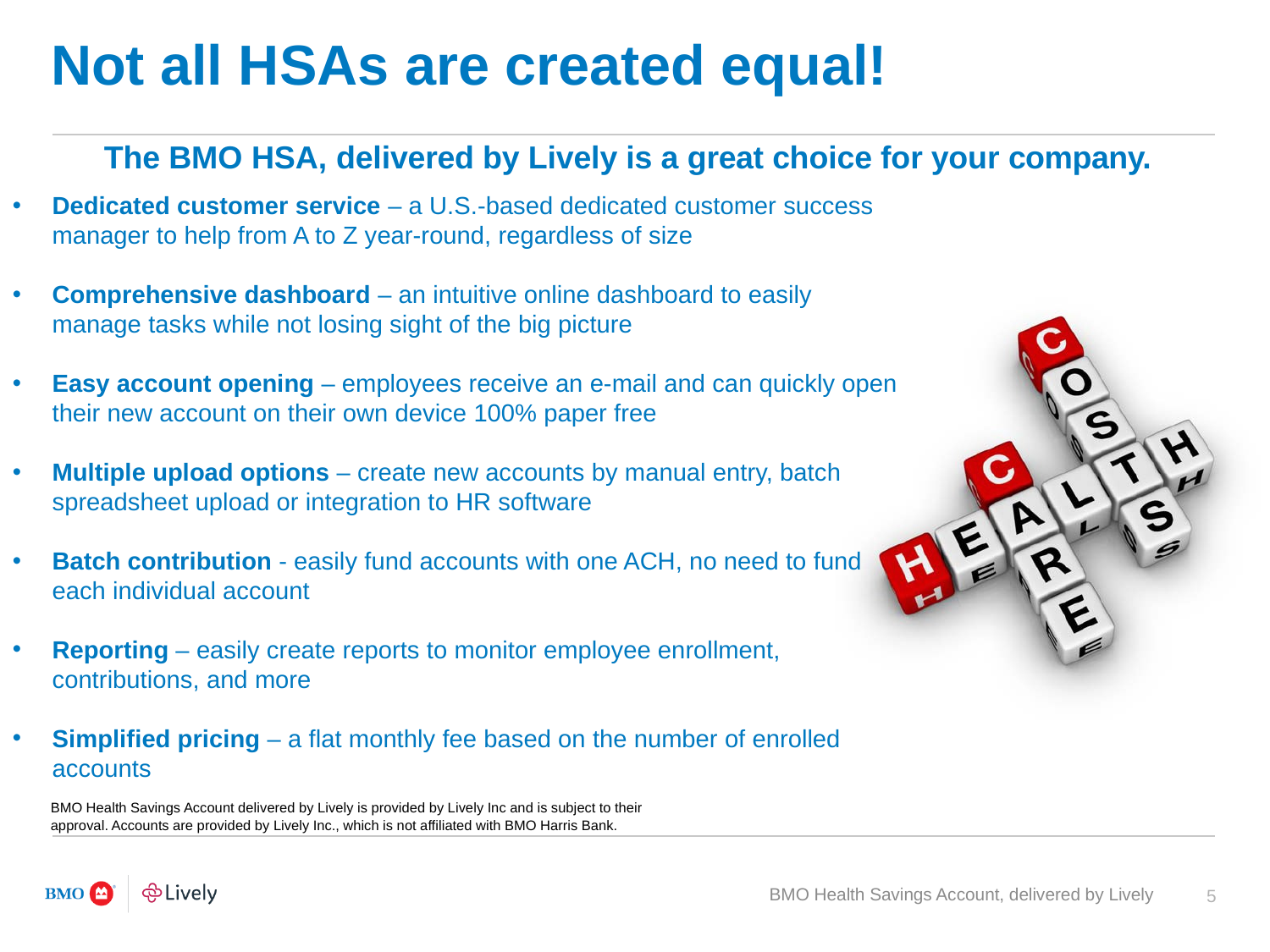

# Not all HSAs are created equal!
The BMO HSA, delivered by Lively is a great choice for your company.
Dedicated customer service – a U.S.-based dedicated customer success manager to help from A to Z year-round, regardless of size

Comprehensive dashboard – an intuitive online dashboard to easily manage tasks while not losing sight of the big picture

Easy account opening – employees receive an e-mail and can quickly open their new account on their own device 100% paper free

Multiple upload options – create new accounts by manual entry, batch spreadsheet upload or integration to HR software

Batch contribution - easily fund accounts with one ACH, no need to fund each individual account

Reporting – easily create reports to monitor employee enrollment, contributions, and more

Simplified pricing – a flat monthly fee based on the number of enrolled accounts

BMO Health Savings Account delivered by Lively is provided by Lively Inc and is subject to their approval. Accounts are provided by Lively Inc., which is not affiliated with BMO Harris Bank.
5